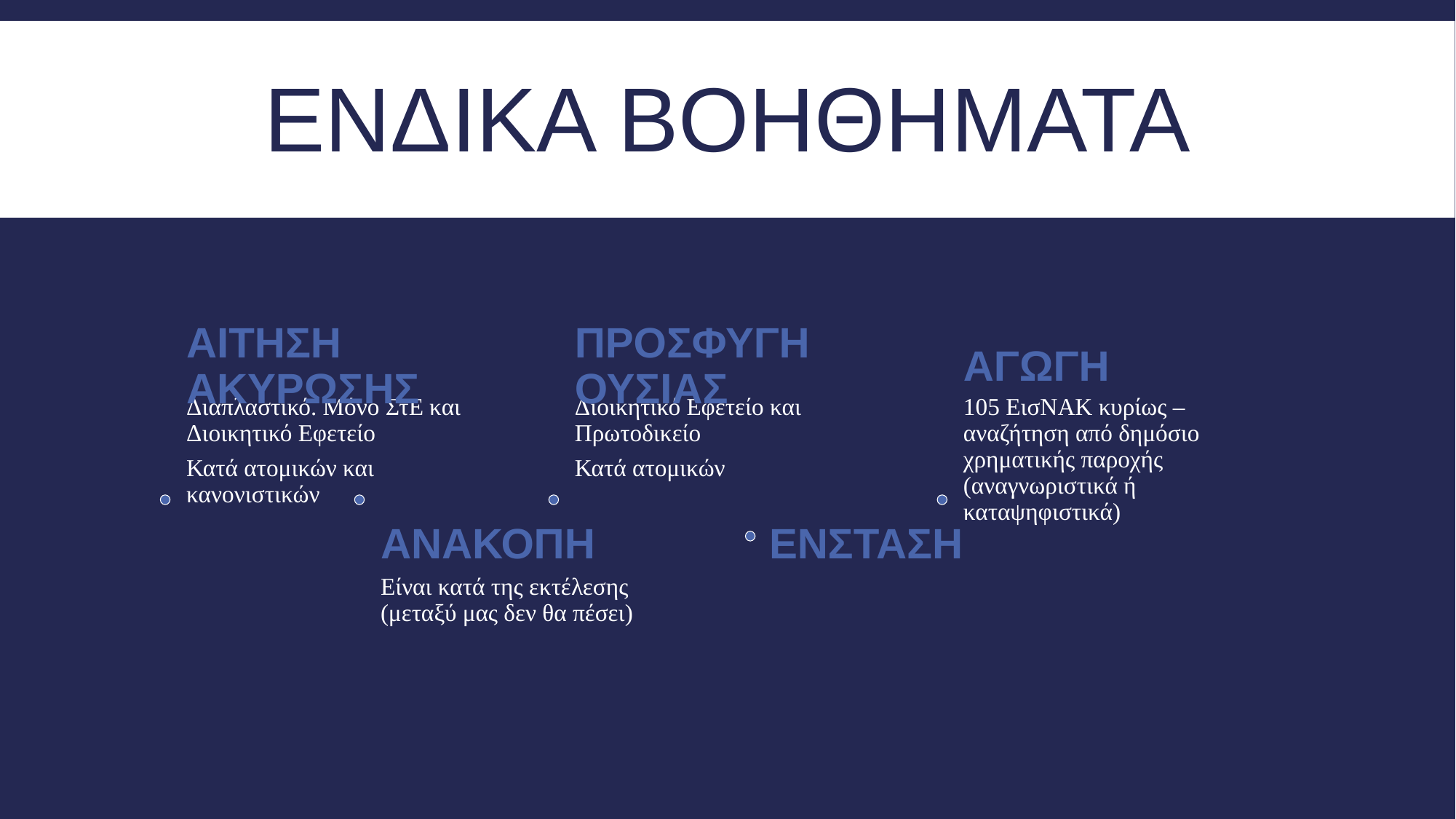

# Ενδικα βοηθηματα
Διαπλαστικό. Μόνο ΣτΕ και Διοικητικό Εφετείο
Κατά ατομικών και κανονιστικών
ΑΙΤΗΣΗ ΑΚΥΡΩΣΗΣ
Είναι κατά της εκτέλεσης (μεταξύ μας δεν θα πέσει)
ΑΝΑΚΟΠΗ
Διοικητικό Εφετείο και Πρωτοδικείο
Κατά ατομικών

ΠΡΟΣΦΥΓΗ ΟΥΣΙΑΣ

ΕΝΣΤΑΣΗ
105 ΕισΝΑΚ κυρίως – αναζήτηση από δημόσιο χρηματικής παροχής (αναγνωριστικά ή καταψηφιστικά)
ΑΓΩΓΗ